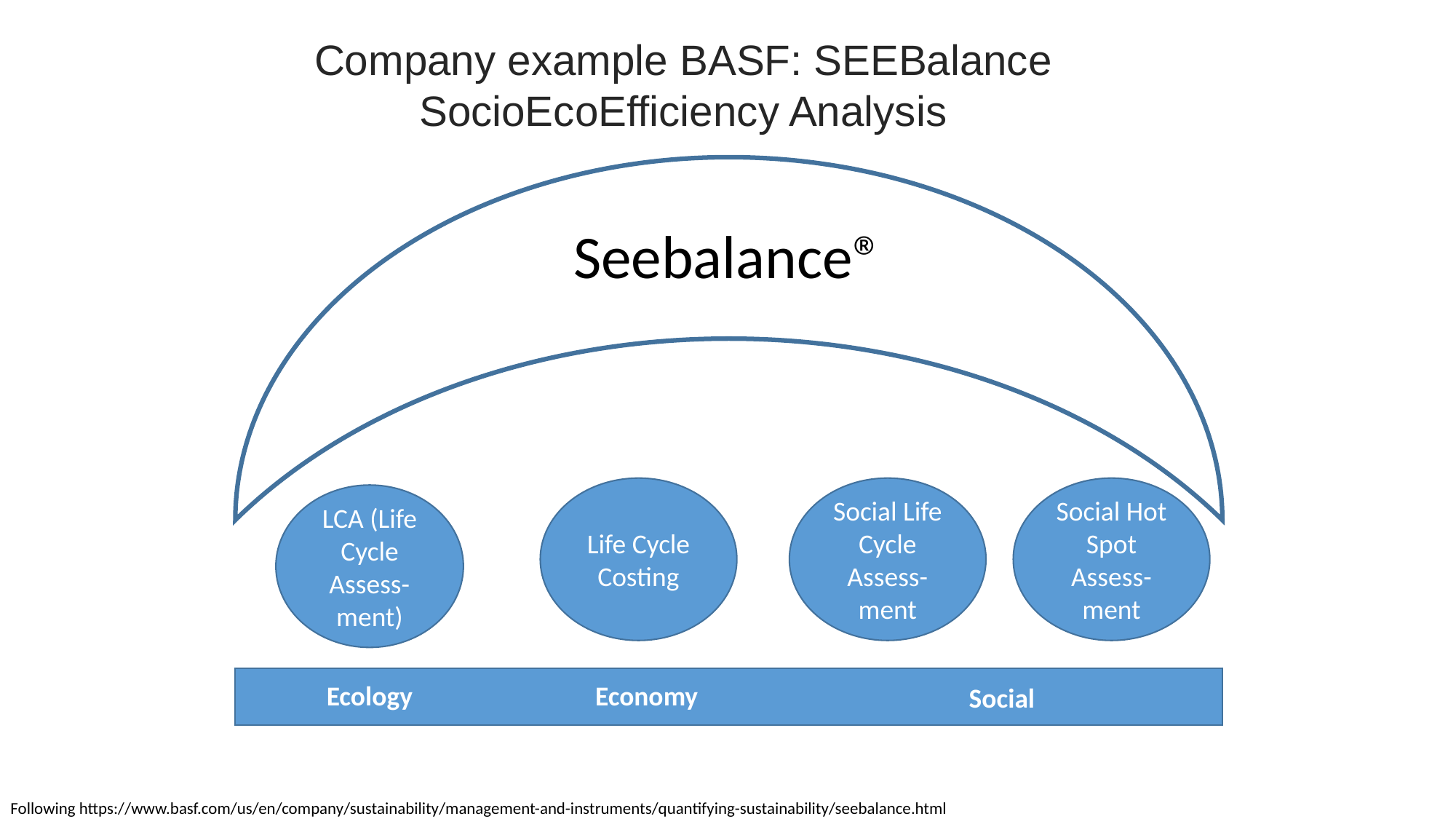

Company example BASF: SEEBalance
SocioEcoEfficiency Analysis
Seebalance®
Social Hot Spot Assess-ment
Social Life Cycle Assess-ment
Life Cycle Costing
LCA (Life Cycle Assess-ment)

Economy
Ecology
Social
Following https://www.basf.com/us/en/company/sustainability/management-and-instruments/quantifying-sustainability/seebalance.html